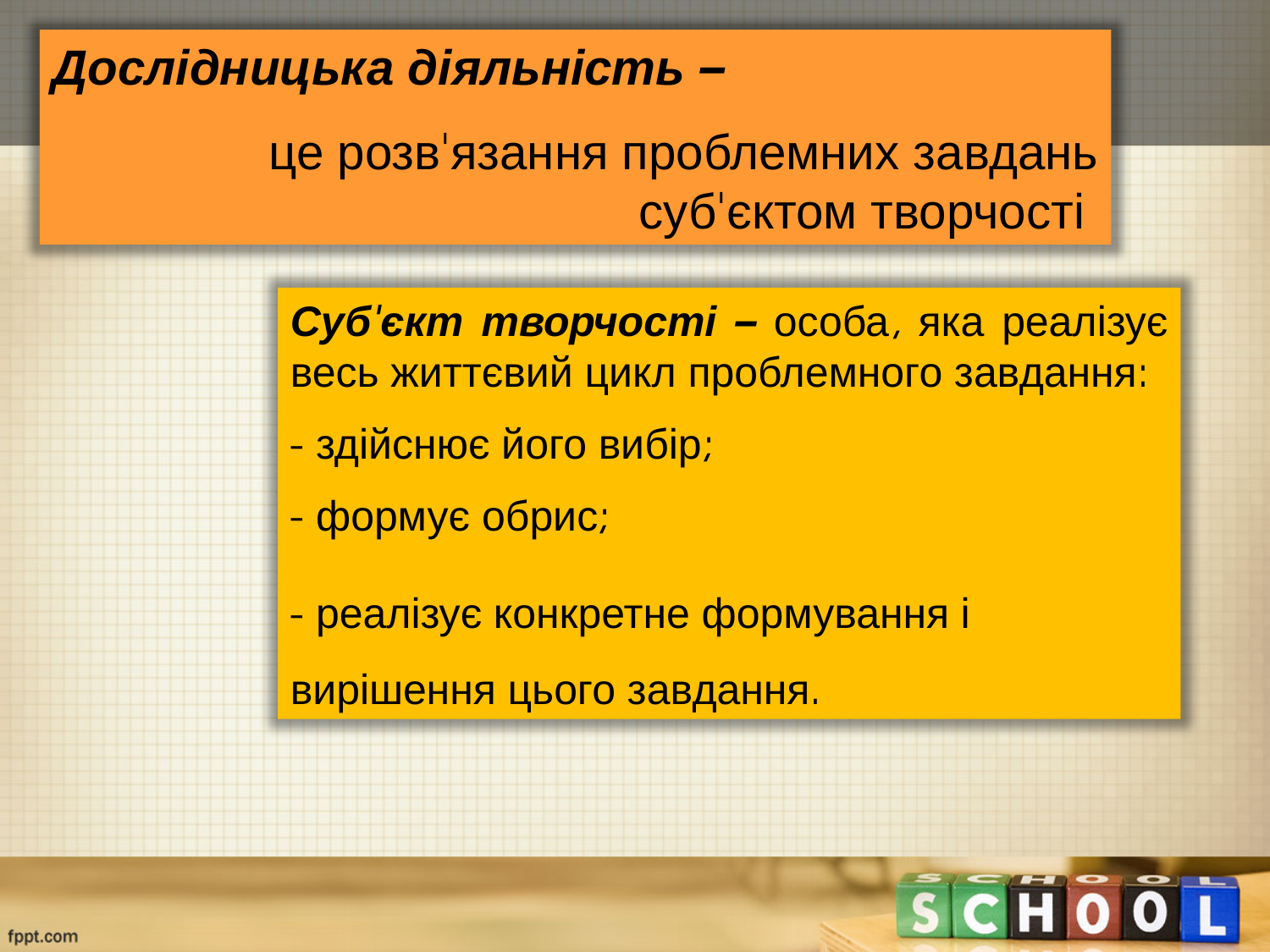

Дослідницька діяльність –
це розв'язання проблемних завдань суб'єктом творчості
Суб'єкт творчості – особа, яка реалізує весь життєвий цикл проблемного завдання:
- здійснює його вибір;
- формує обрис;
- реалізує конкретне формування і вирішення цього завдання.